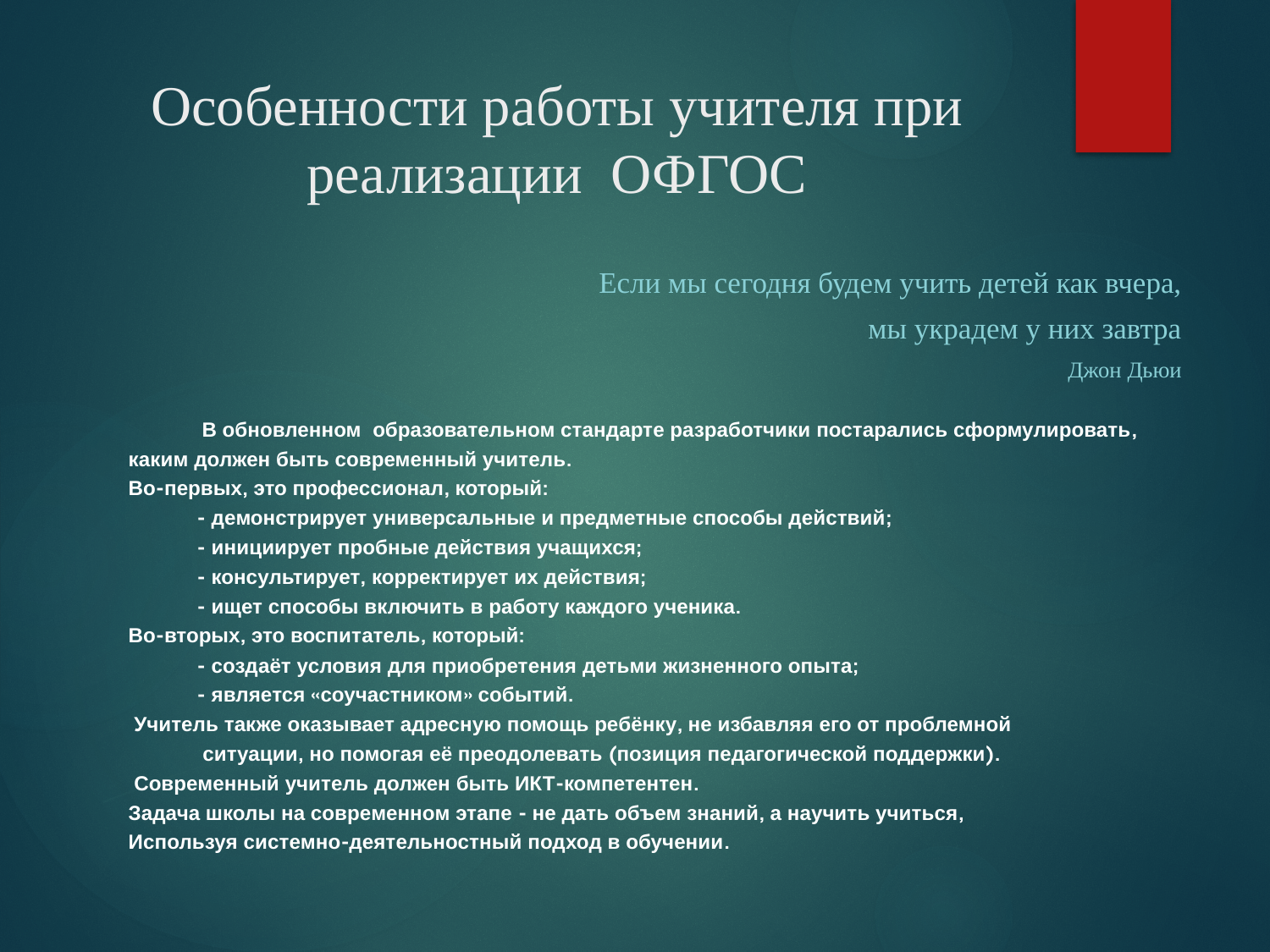

# Особенности работы учителя при реализации  ОФГОС
 Если мы сегодня будем учить детей как вчера,
 мы украдем у них завтра
Джон Дьюи

	В обновленном  образовательном стандарте разработчики постарались сформулировать, каким должен быть современный учитель.
Во-первых, это профессионал, который:
            - демонстрирует универсальные и предметные способы действий;
            - инициирует пробные действия учащихся;
            - консультирует, корректирует их действия;
            - ищет способы включить в работу каждого ученика.
Во-вторых, это воспитатель, который:
            - создаёт условия для приобретения детьми жизненного опыта;
            - является «соучастником» событий.
 Учитель также оказывает адресную помощь ребёнку, не избавляя его от проблемной
             ситуации, но помогая её преодолевать (позиция педагогической поддержки).
 Современный учитель должен быть ИКТ-компетентен.
Задача школы на современном этапе - не дать объем знаний, а научить учиться,
Используя системно-деятельностный подход в обучении.